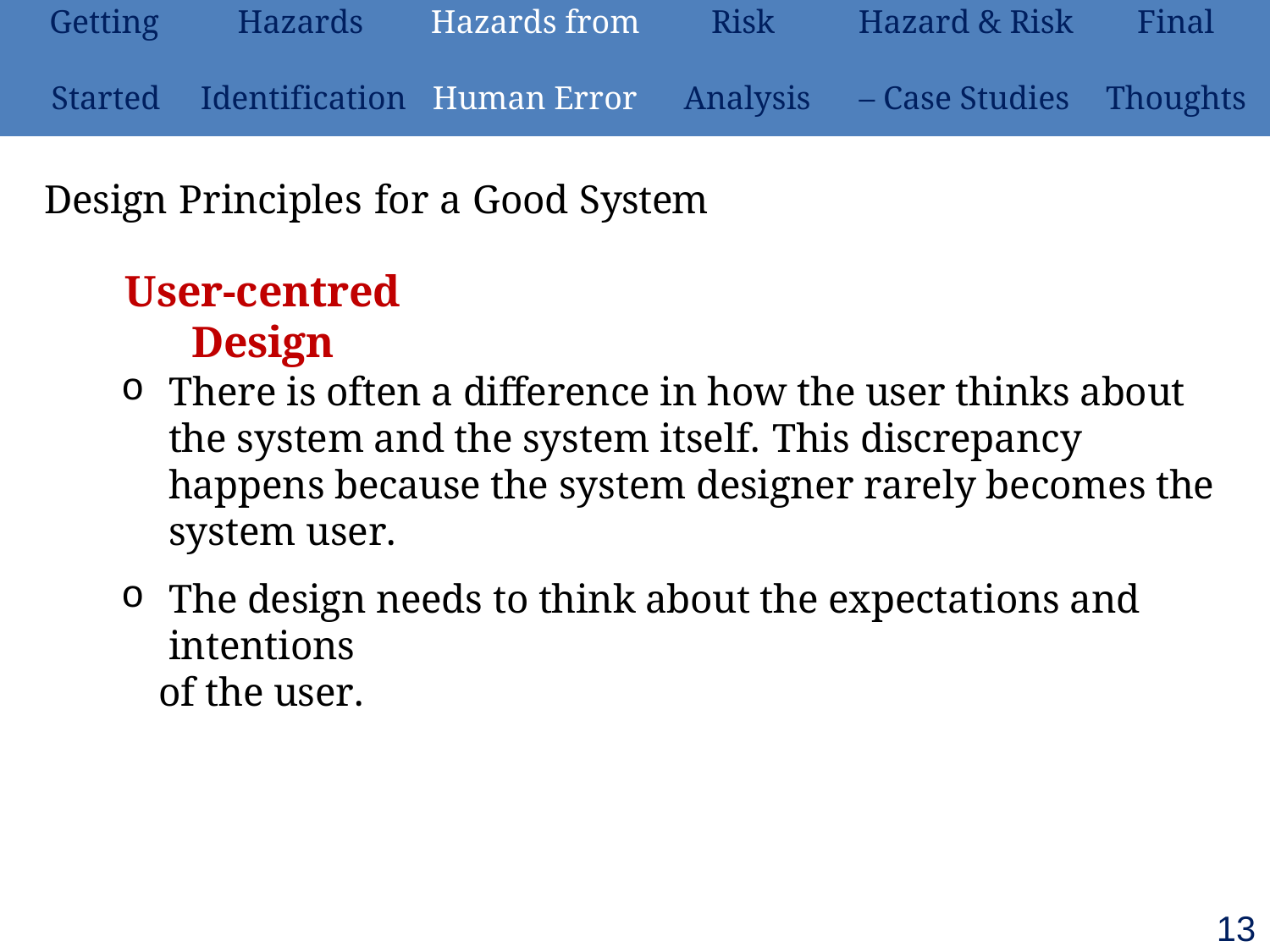

| Getting | Hazards | Hazards from | Risk | Hazard & Risk | Final |
| --- | --- | --- | --- | --- | --- |
| Started | Identification | Human Error | Analysis | – Case Studies | Thoughts |
# Design Principles for a Good System
User-centred Design
There is often a difference in how the user thinks about the system and the system itself.	This discrepancy happens because the system designer rarely becomes the system user.
The design needs to think about the expectations and intentions
of the user.
137